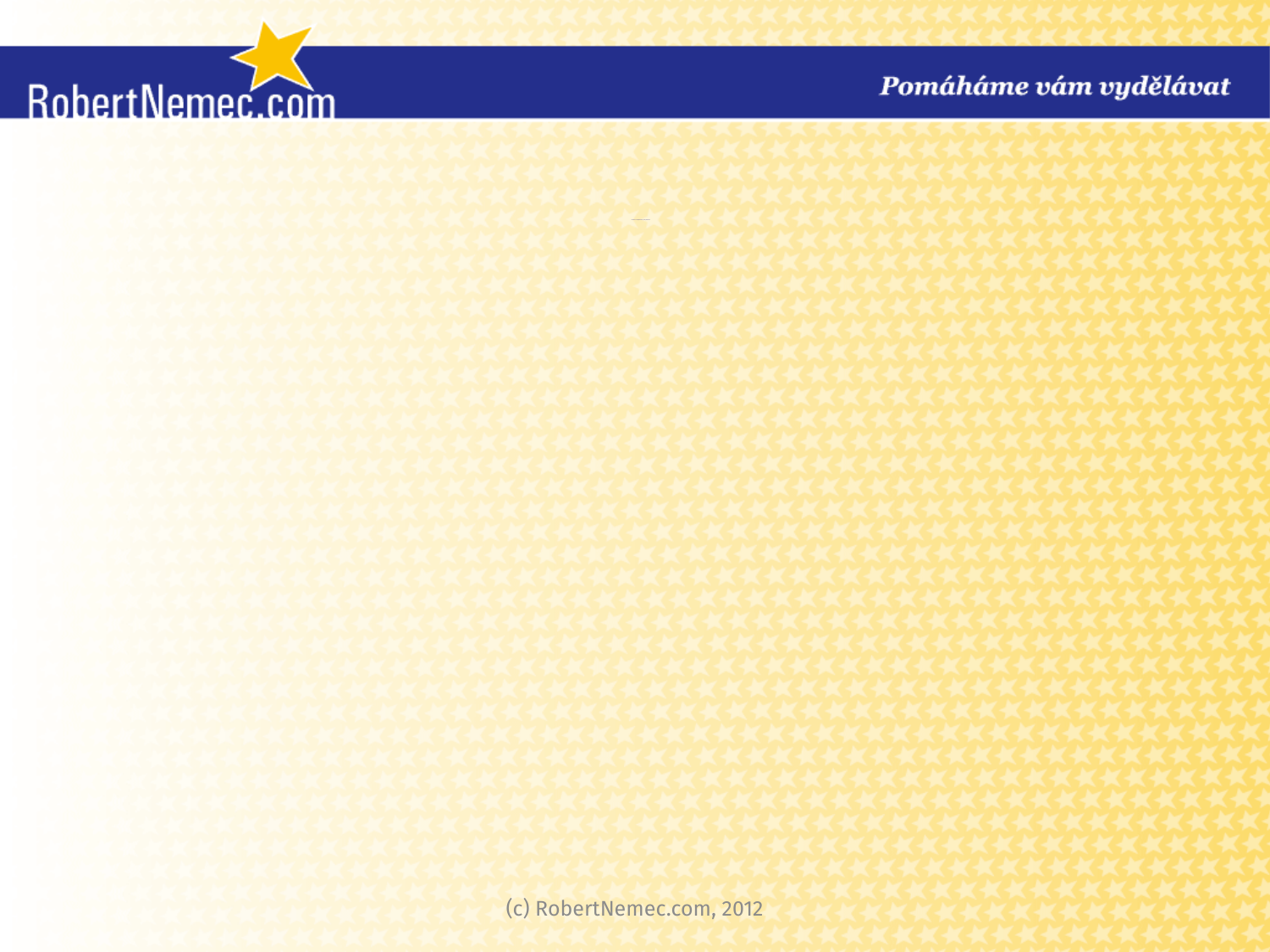

# Přivádí více nakupujících bannery nebo vyhledávače?
(c) RobertNemec.com, 2012